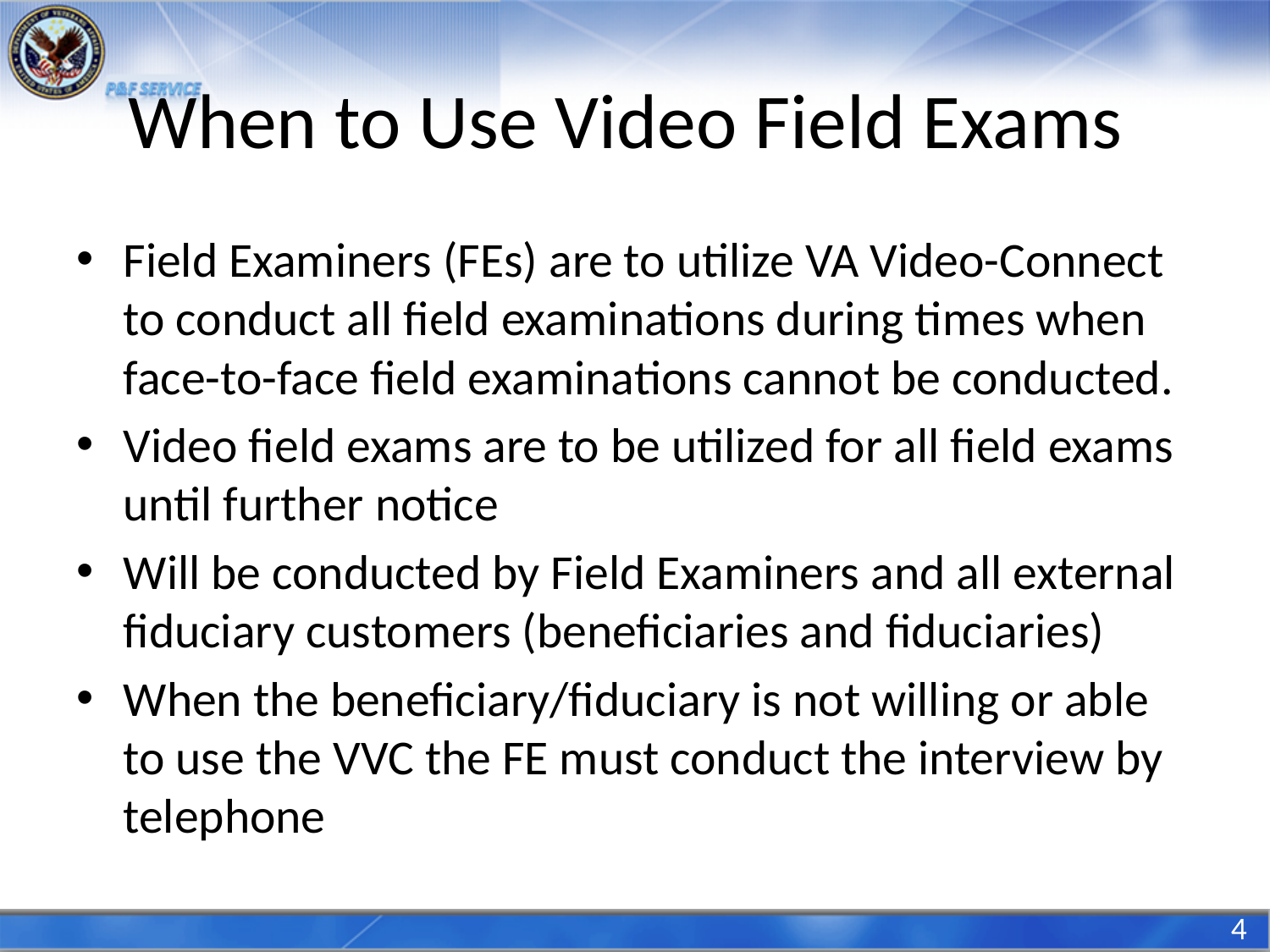

# When to Use Video Field Exams
Field Examiners (FEs) are to utilize VA Video-Connect to conduct all field examinations during times when face-to-face field examinations cannot be conducted.
Video field exams are to be utilized for all field exams until further notice
Will be conducted by Field Examiners and all external fiduciary customers (beneficiaries and fiduciaries)
When the beneficiary/fiduciary is not willing or able to use the VVC the FE must conduct the interview by telephone
4